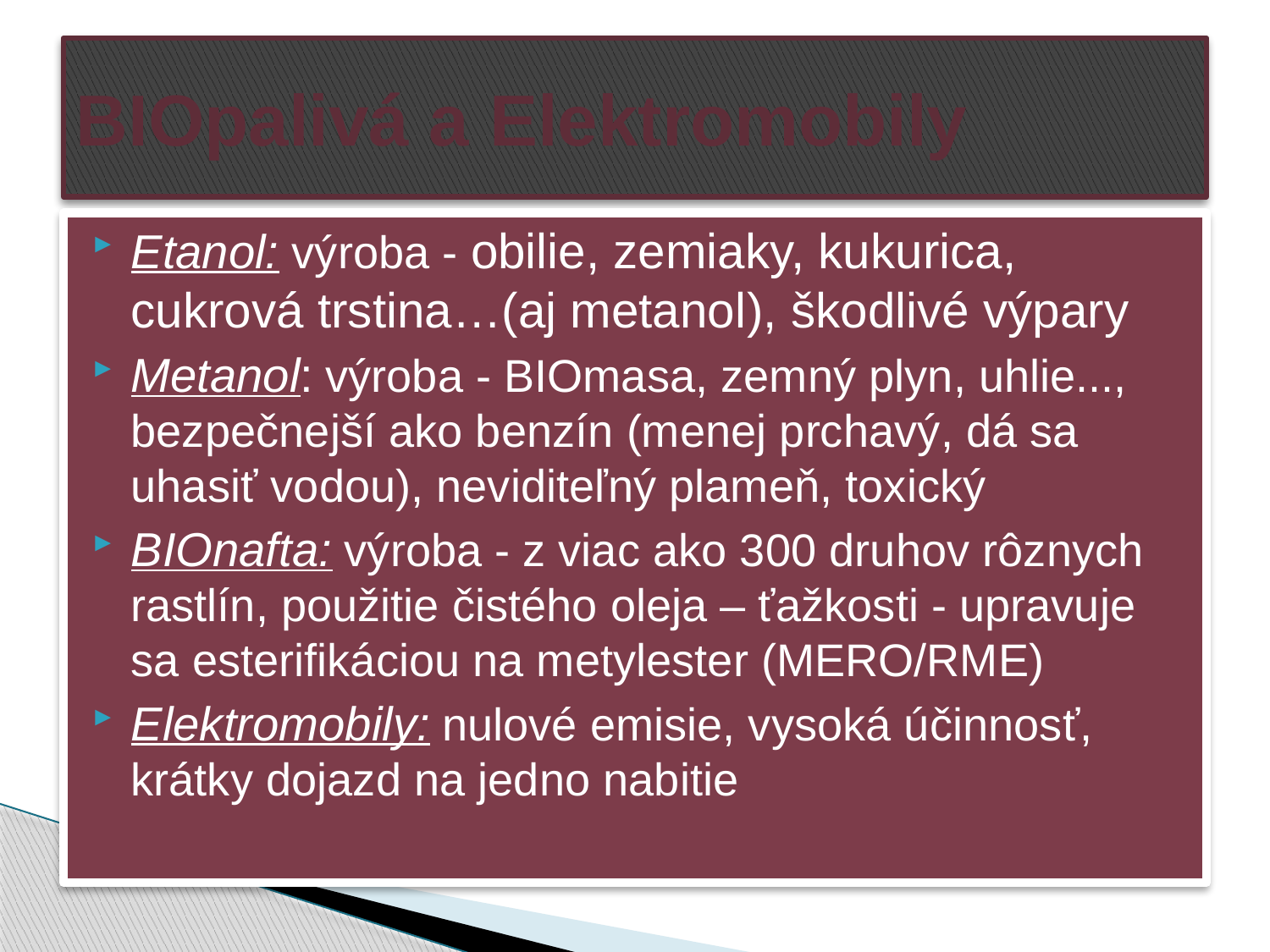

# BIOpalivá a Elektromobily
Etanol: výroba - obilie, zemiaky, kukurica, cukrová trstina…(aj metanol), škodlivé výpary
Metanol: výroba - BIOmasa, zemný plyn, uhlie..., bezpečnejší ako benzín (menej prchavý, dá sa uhasiť vodou), neviditeľný plameň, toxický
BIOnafta: výroba - z viac ako 300 druhov rôznych rastlín, použitie čistého oleja – ťažkosti - upravuje sa esterifikáciou na metylester (MERO/RME)
Elektromobily: nulové emisie, vysoká účinnosť, krátky dojazd na jedno nabitie